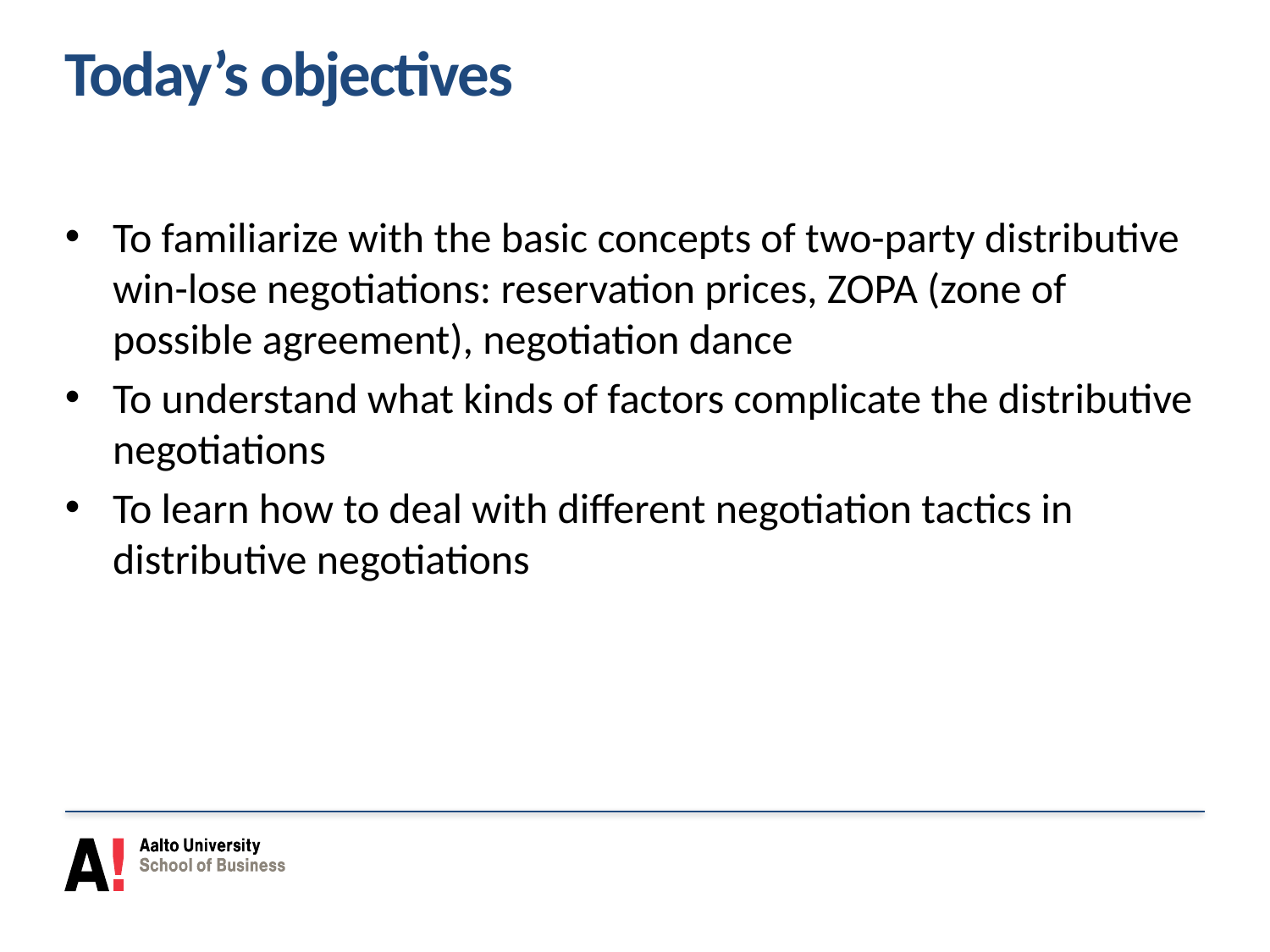

# Today’s objectives
To familiarize with the basic concepts of two-party distributive win-lose negotiations: reservation prices, ZOPA (zone of possible agreement), negotiation dance
To understand what kinds of factors complicate the distributive negotiations
To learn how to deal with different negotiation tactics in distributive negotiations